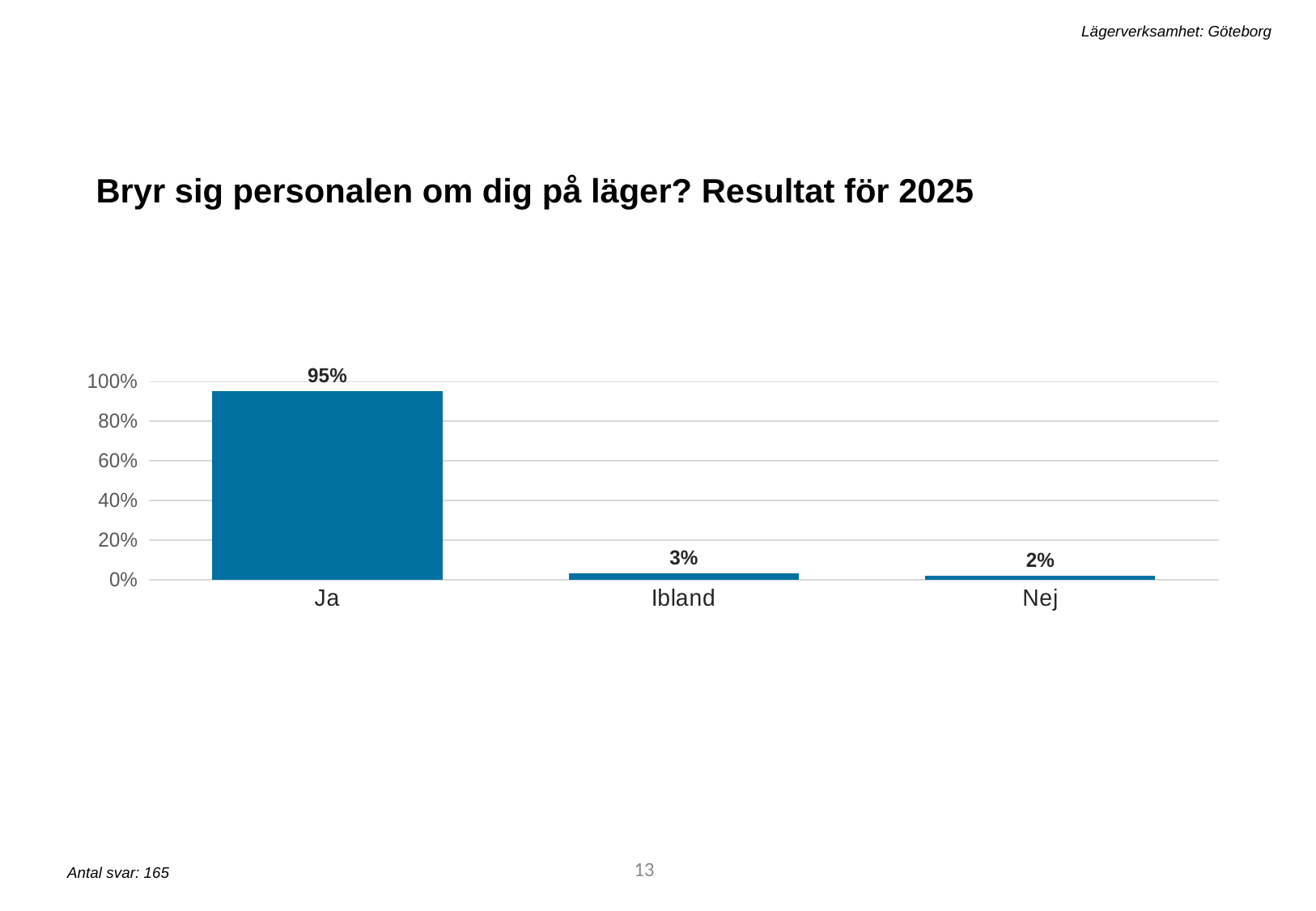

Lägerverksamhet: Göteborg
Bryr sig personalen om dig på läger? Resultat för 2025​

### Chart

| Category | q3_2025 |
|---|---|
| Ja | 0.9515151515151515 |
| Ibland | 0.0303030303030303 |
| Nej | 0.01818181818181818 |
13
Antal svar: 165